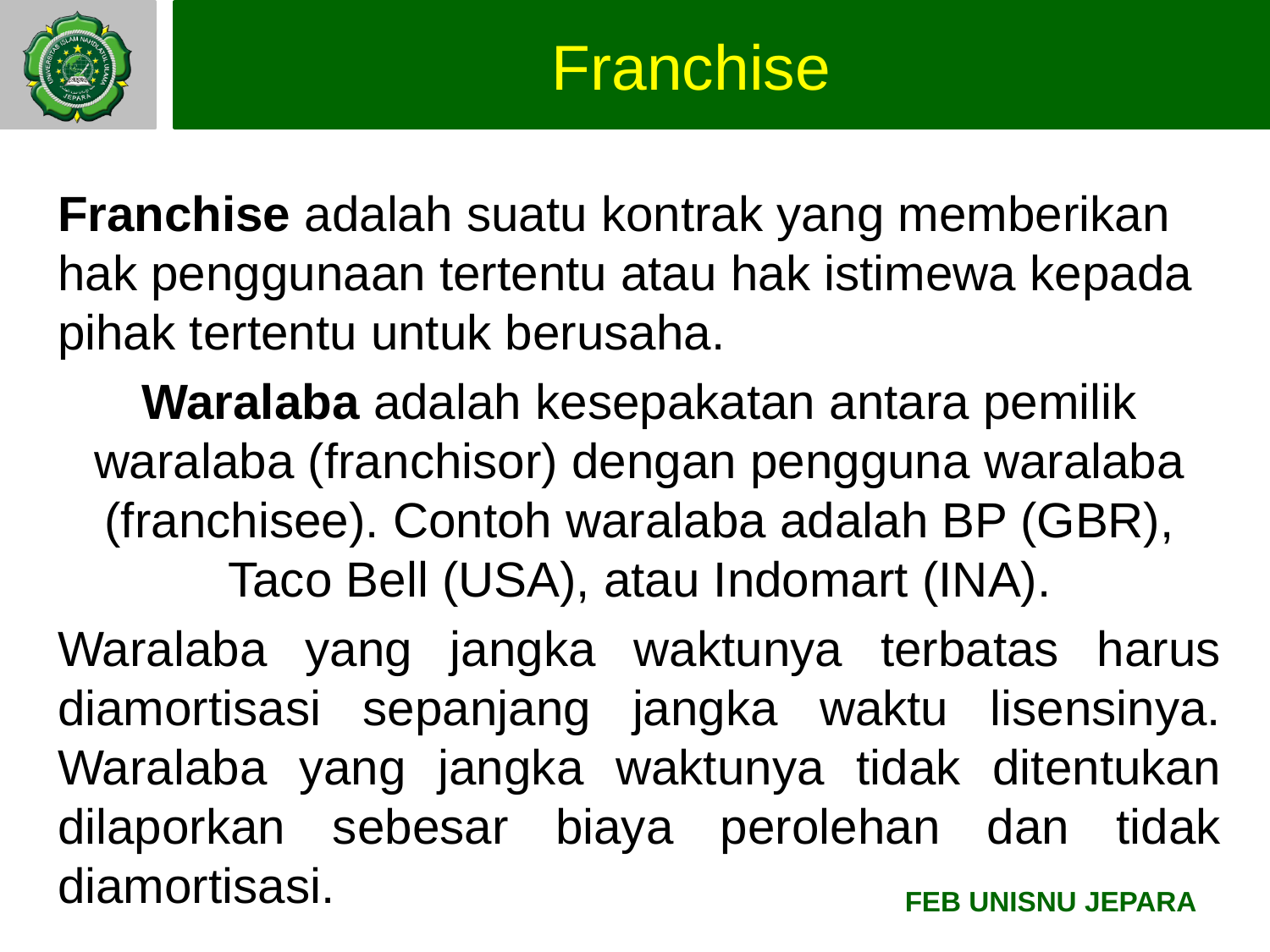

# Franchise
Franchise adalah suatu kontrak yang memberikan hak penggunaan tertentu atau hak istimewa kepada pihak tertentu untuk berusaha.
Waralaba adalah kesepakatan antara pemilik waralaba (franchisor) dengan pengguna waralaba (franchisee). Contoh waralaba adalah BP (GBR), Taco Bell (USA), atau Indomart (INA).
Waralaba yang jangka waktunya terbatas harus diamortisasi sepanjang jangka waktu lisensinya. Waralaba yang jangka waktunya tidak ditentukan dilaporkan sebesar biaya perolehan dan tidak diamortisasi.